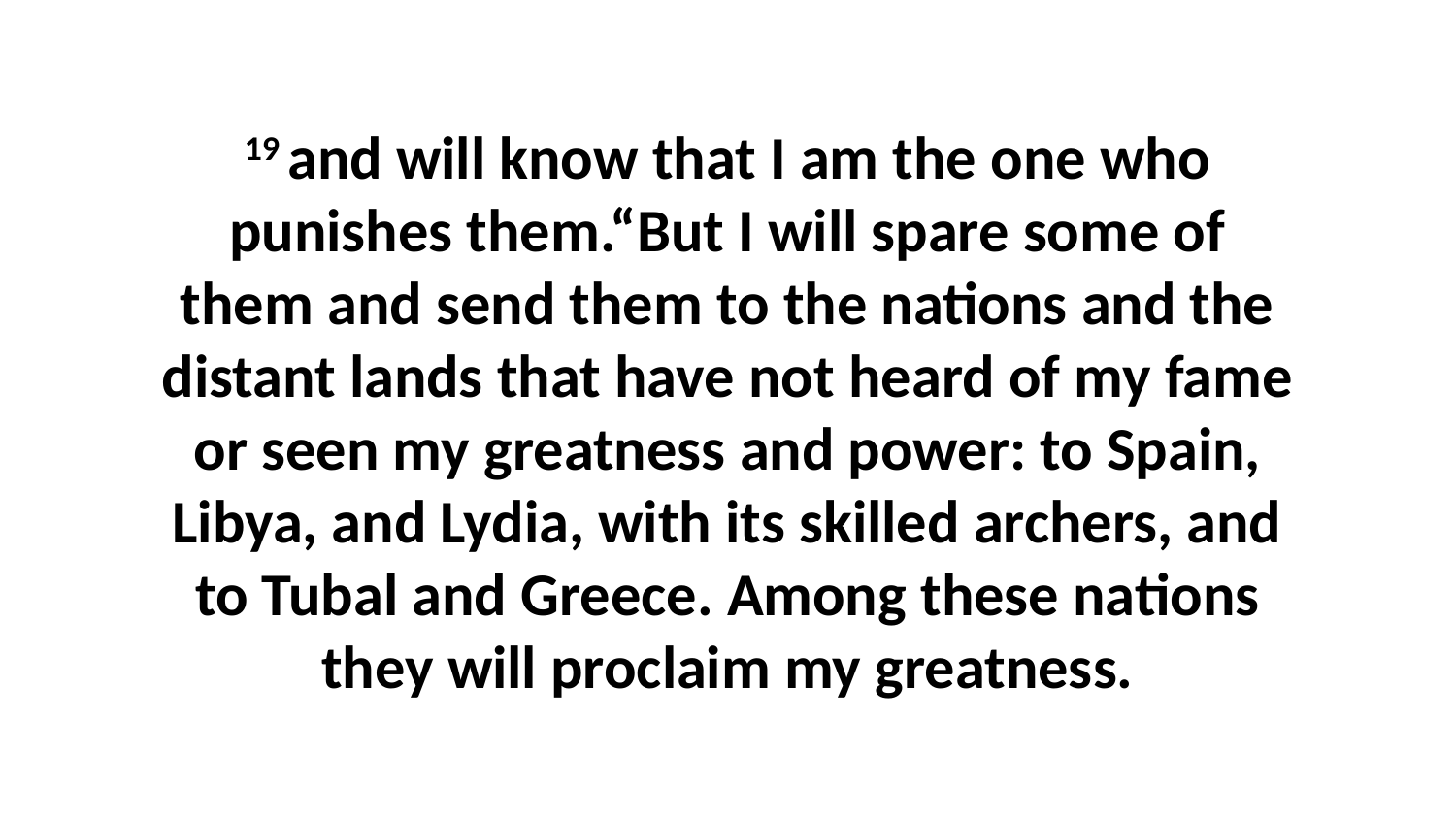

19 and will know that I am the one who punishes them.“But I will spare some of them and send them to the nations and the distant lands that have not heard of my fame or seen my greatness and power: to Spain, Libya, and Lydia, with its skilled archers, and to Tubal and Greece. Among these nations they will proclaim my greatness.